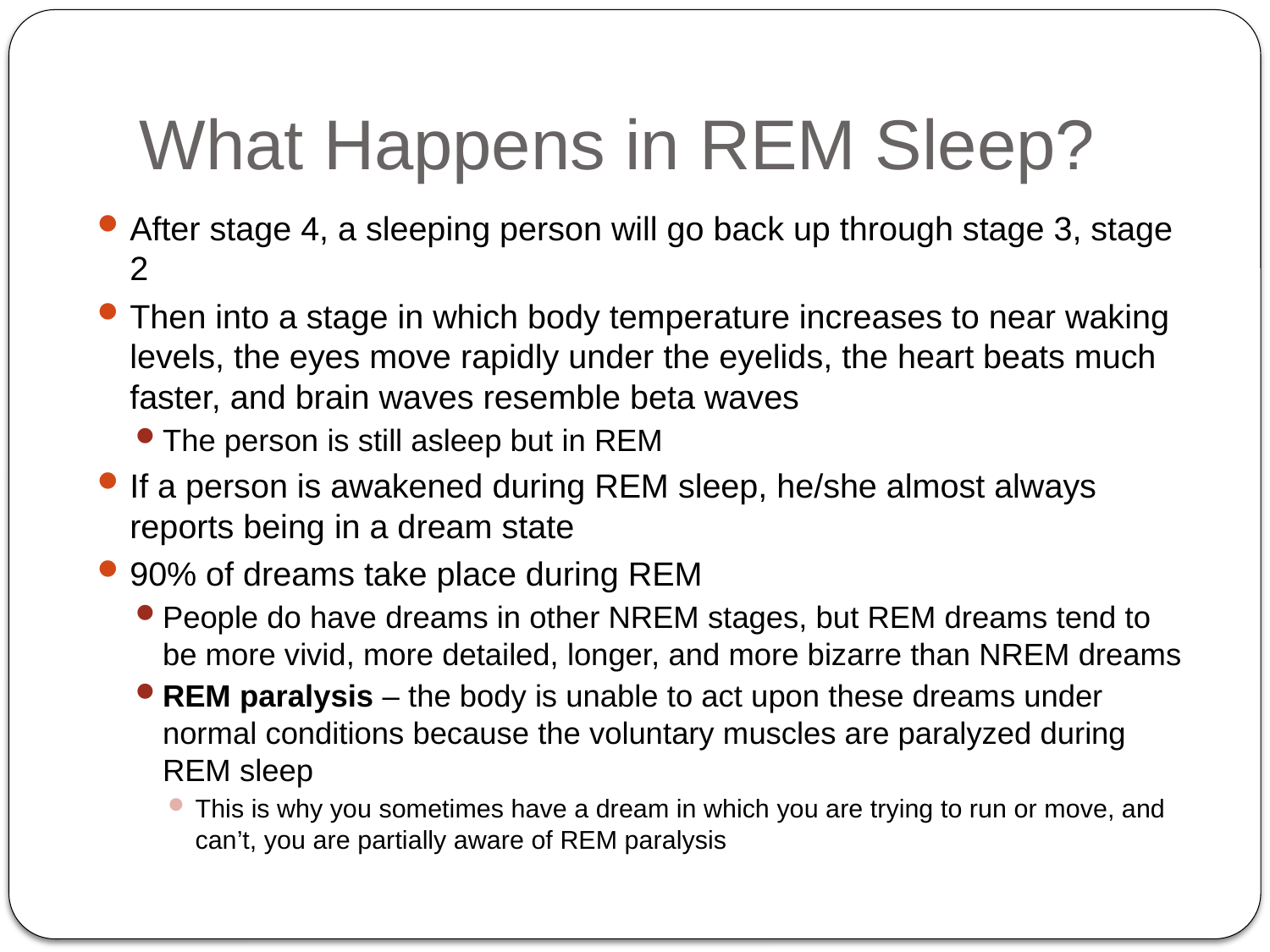

# What Happens in REM Sleep?
After stage 4, a sleeping person will go back up through stage 3, stage 2
Then into a stage in which body temperature increases to near waking levels, the eyes move rapidly under the eyelids, the heart beats much faster, and brain waves resemble beta waves
The person is still asleep but in REM
If a person is awakened during REM sleep, he/she almost always reports being in a dream state
90% of dreams take place during REM
People do have dreams in other NREM stages, but REM dreams tend to be more vivid, more detailed, longer, and more bizarre than NREM dreams
REM paralysis – the body is unable to act upon these dreams under normal conditions because the voluntary muscles are paralyzed during REM sleep
This is why you sometimes have a dream in which you are trying to run or move, and can’t, you are partially aware of REM paralysis